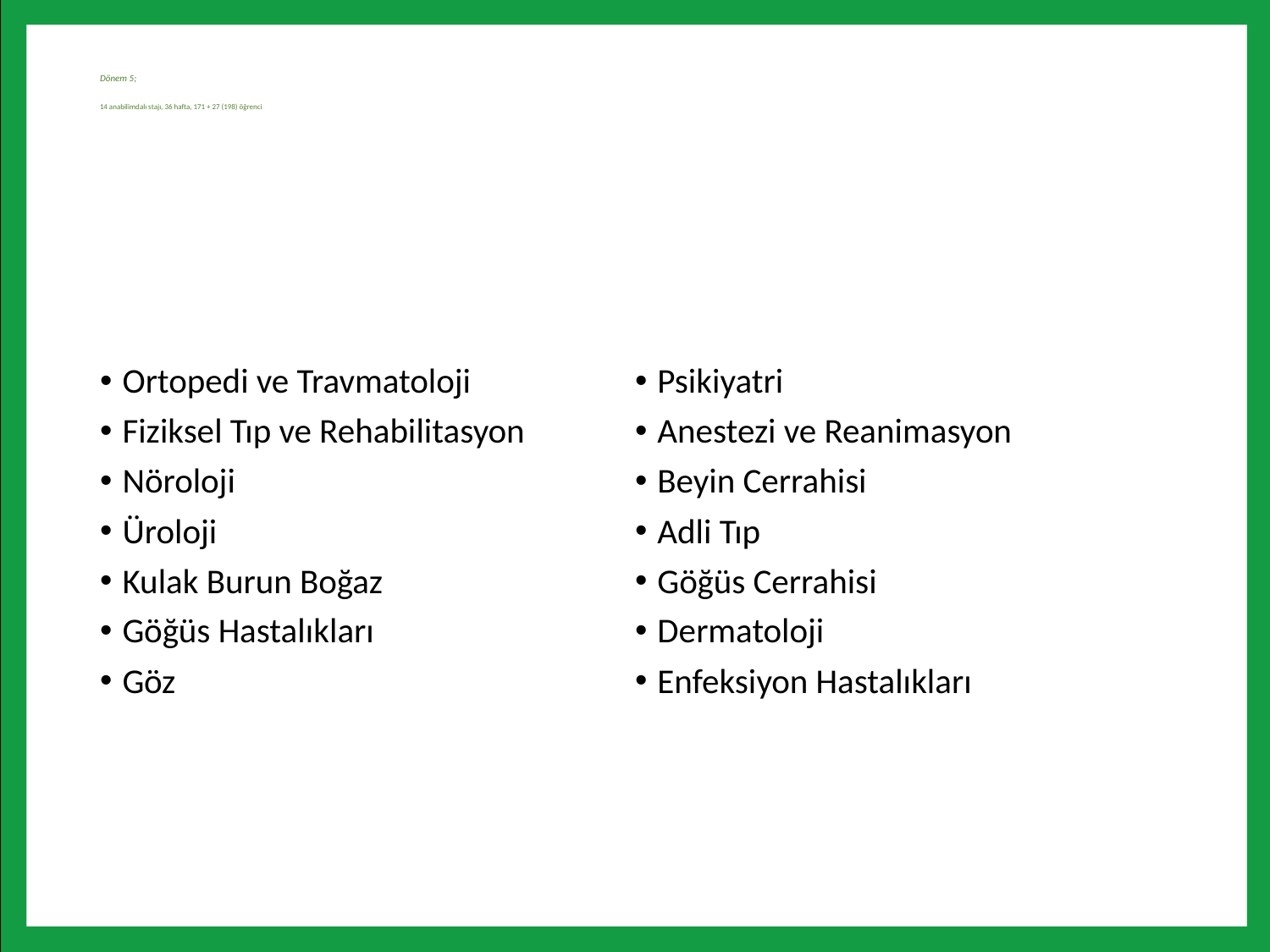

# Dönem 5; 14 anabilimdalı stajı, 36 hafta, 171 + 27 (198) öğrenci
Ortopedi ve Travmatoloji
Fiziksel Tıp ve Rehabilitasyon
Nöroloji
Üroloji
Kulak Burun Boğaz
Göğüs Hastalıkları
Göz

Psikiyatri
Anestezi ve Reanimasyon
Beyin Cerrahisi
Adli Tıp
Göğüs Cerrahisi
Dermatoloji
Enfeksiyon Hastalıkları